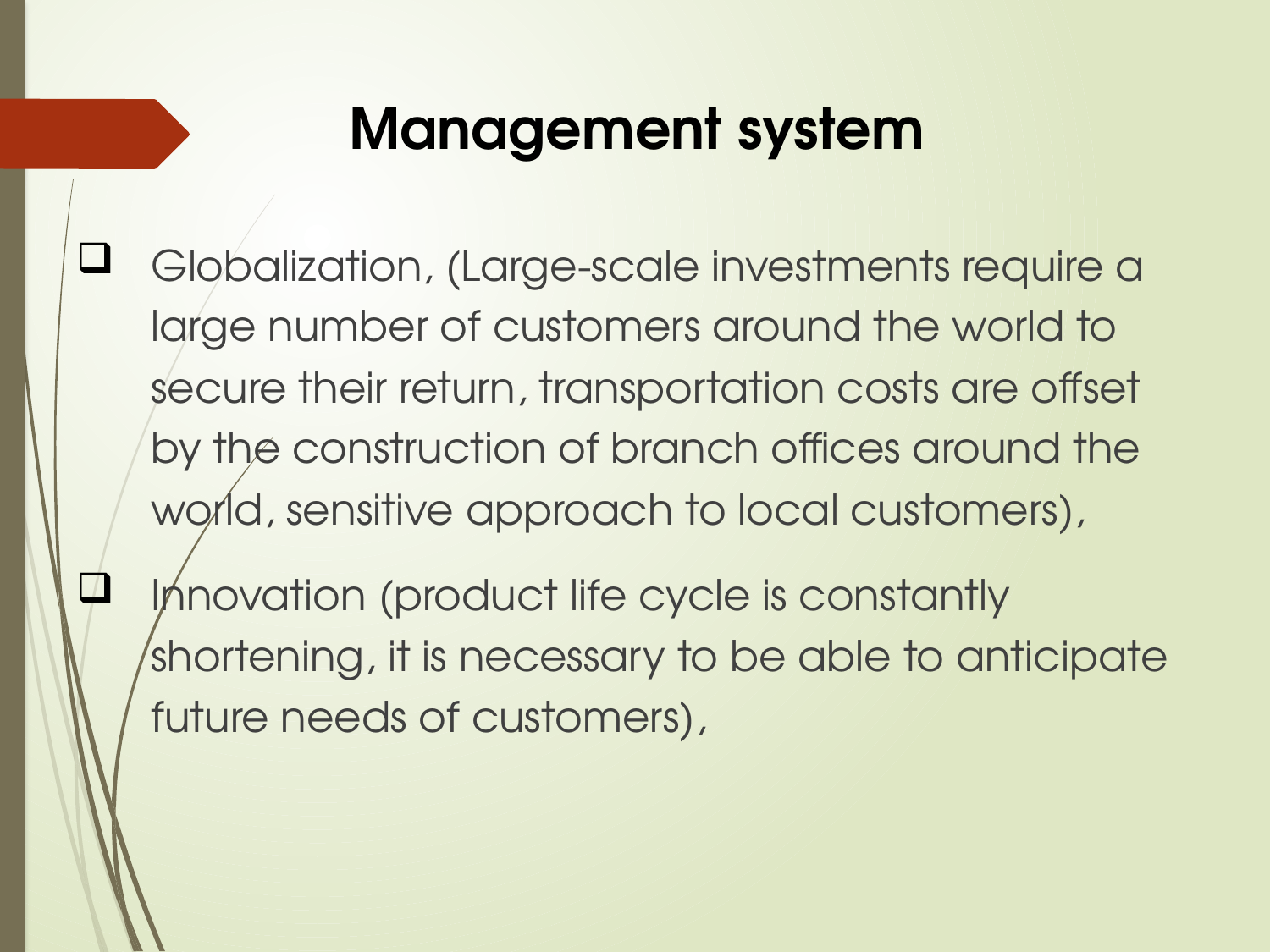

Management system
Globalization, (Large-scale investments require a large number of customers around the world to secure their return, transportation costs are offset by the construction of branch offices around the world, sensitive approach to local customers),
Innovation (product life cycle is constantly shortening, it is necessary to be able to anticipate future needs of customers),